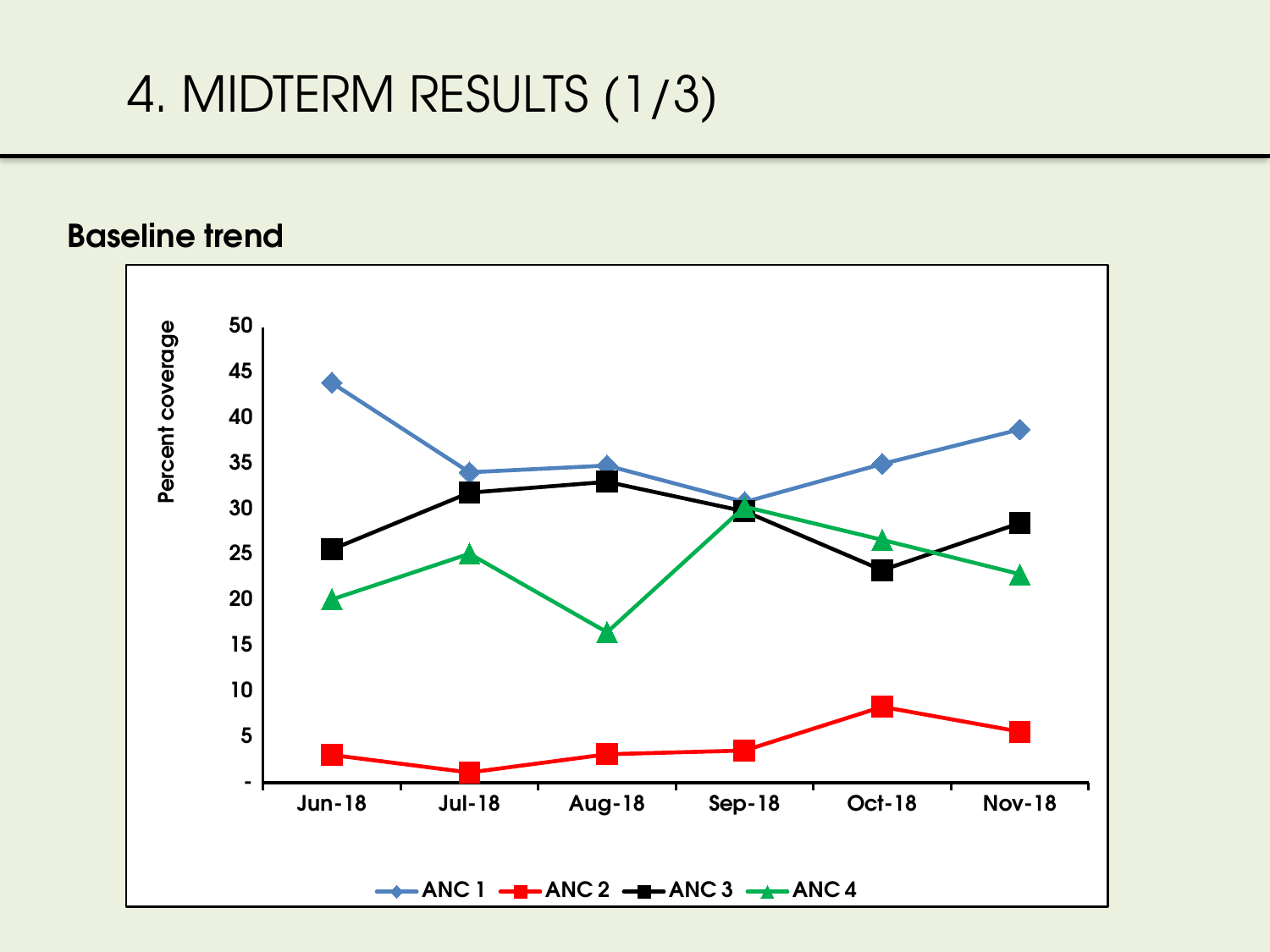

4. MIDTERM RESULTS (1/3)

Baseline trend

### Chart

| Category | ANC 1 | ANC 2 | ANC 3 | ANC 4 |
|---|---|---|---|---|
| 43252 | 43.90243902439025 | 3.048780487804878 | 25.609756097560975 | 20.121951219512194 |
| 43282 | 34.07821229050279 | 1.1173184357541899 | 31.843575418994412 | 25.139664804469273 |
| 43313 | 34.82142857142857 | 3.125 | 33.035714285714285 | 16.517857142857142 |
| 43344 | 30.80808080808081 | 3.5353535353535355 | 29.7979797979798 | 30.303030303030305 |
| 43374 | 35.0 | 8.333333333333334 | 23.333333333333332 | 26.666666666666668 |
| 43405 | 38.78504672897196 | 5.607476635514018 | 28.50467289719626 | 22.897196261682243 |